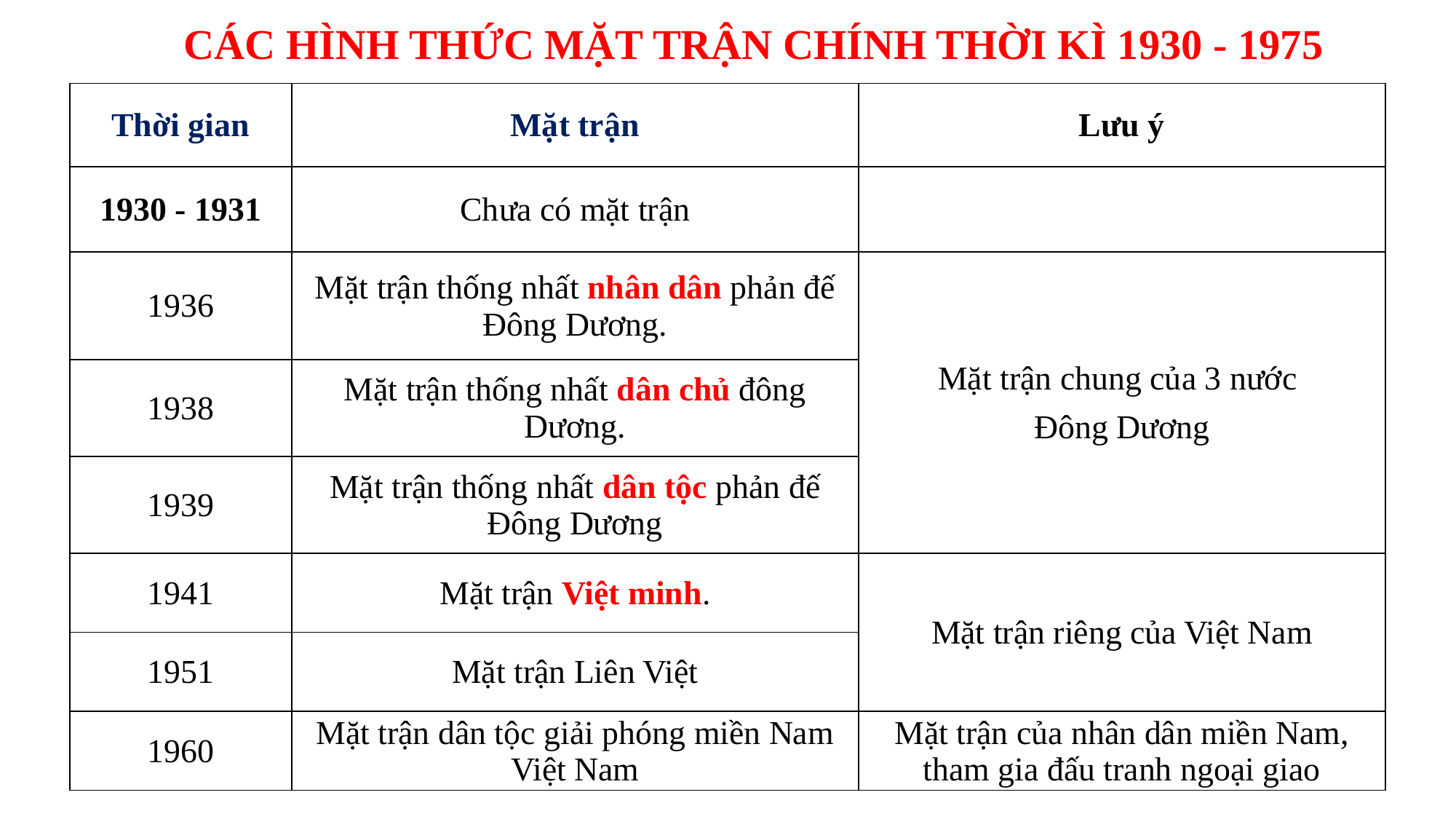

CÁC HÌNH THỨC MẶT TRẬN CHÍNH THỜI KÌ 1930 - 1975
| Thời gian | Mặt trận | Lưu ý |
| --- | --- | --- |
| 1930 - 1931 | Chưa có mặt trận |  |
| 1936 | Mặt trận thống nhất nhân dân phản đế Đông Dương. | Mặt trận chung của 3 nước Đông Dương |
| 1938 | Mặt trận thống nhất dân chủ đông Dương. |  |
| 1939 | Mặt trận thống nhất dân tộc phản đế Đông Dương |  |
| 1941 | Mặt trận Việt minh. | Mặt trận riêng của Việt Nam |
| 1951 | Mặt trận Liên Việt |  |
| 1960 | Mặt trận dân tộc giải phóng miền Nam Việt Nam | Mặt trận của nhân dân miền Nam, tham gia đấu tranh ngoại giao |